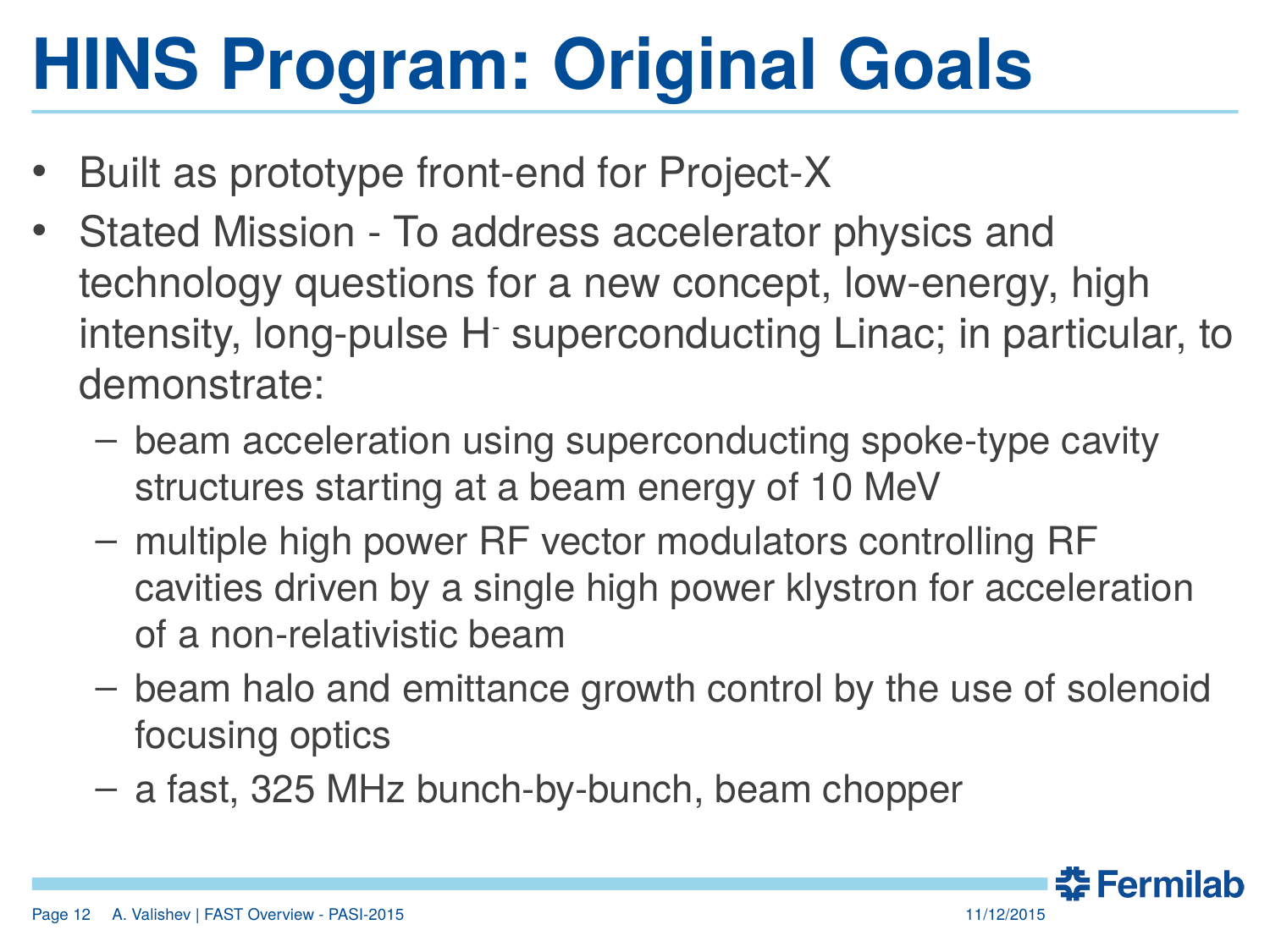

# HINS Program: Original Goals
Built as prototype front-end for Project-X
Stated Mission - To address accelerator physics and technology questions for a new concept, low-energy, high intensity, long-pulse H- superconducting Linac; in particular, to demonstrate:
beam acceleration using superconducting spoke-type cavity structures starting at a beam energy of 10 MeV
multiple high power RF vector modulators controlling RF cavities driven by a single high power klystron for acceleration of a non-relativistic beam
beam halo and emittance growth control by the use of solenoid focusing optics
a fast, 325 MHz bunch-by-bunch, beam chopper
Page 12
A. Valishev | FAST Overview - PASI-2015
11/12/2015